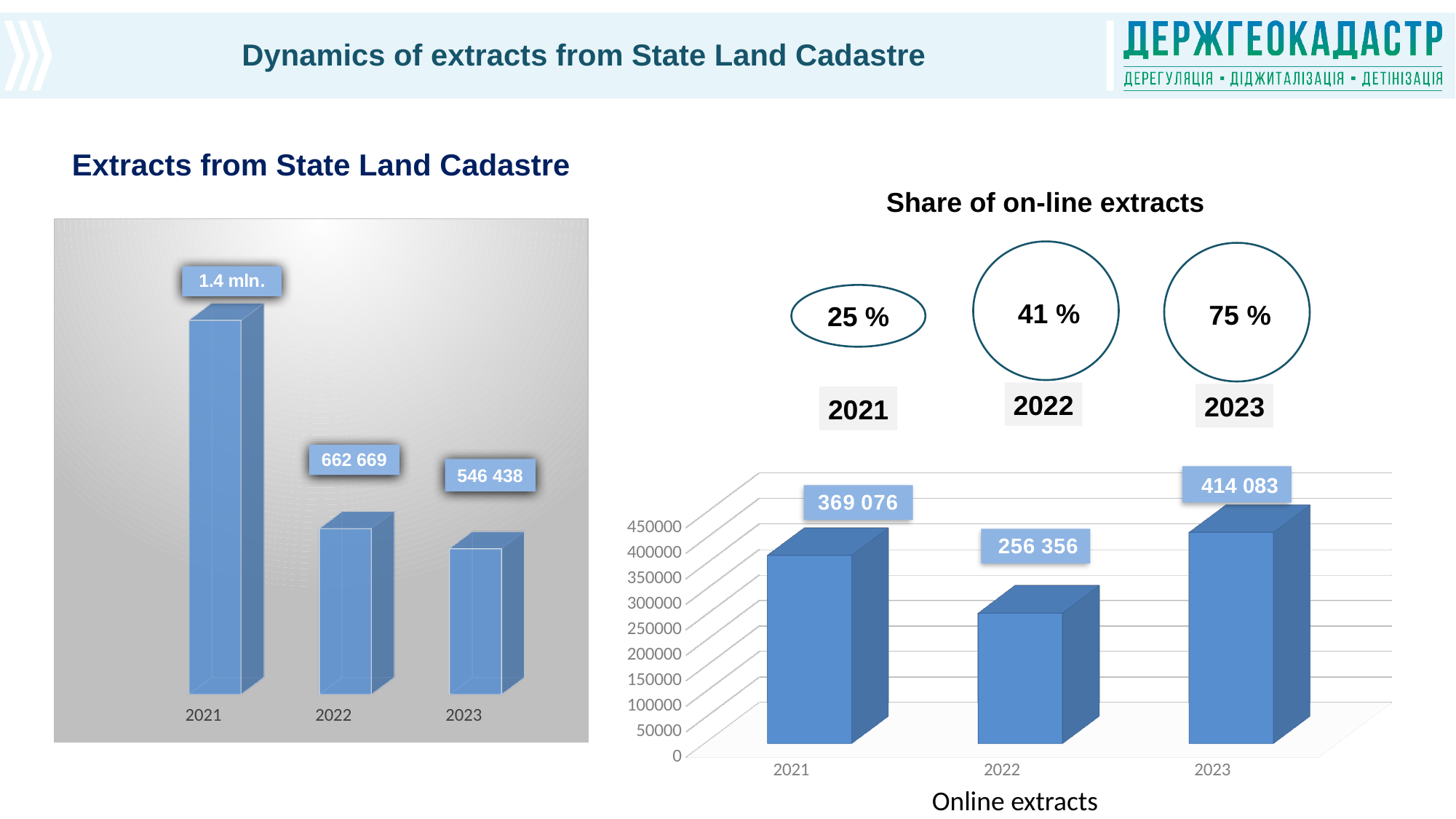

Dynamics of extracts from State Land Cadastre
Extracts from State Land Cadastre
Share of on-line extracts

[unsupported chart]

25 %
41 %
75 %
2022
2023
2021
546 438

[unsupported chart]

 414 083
Online extracts